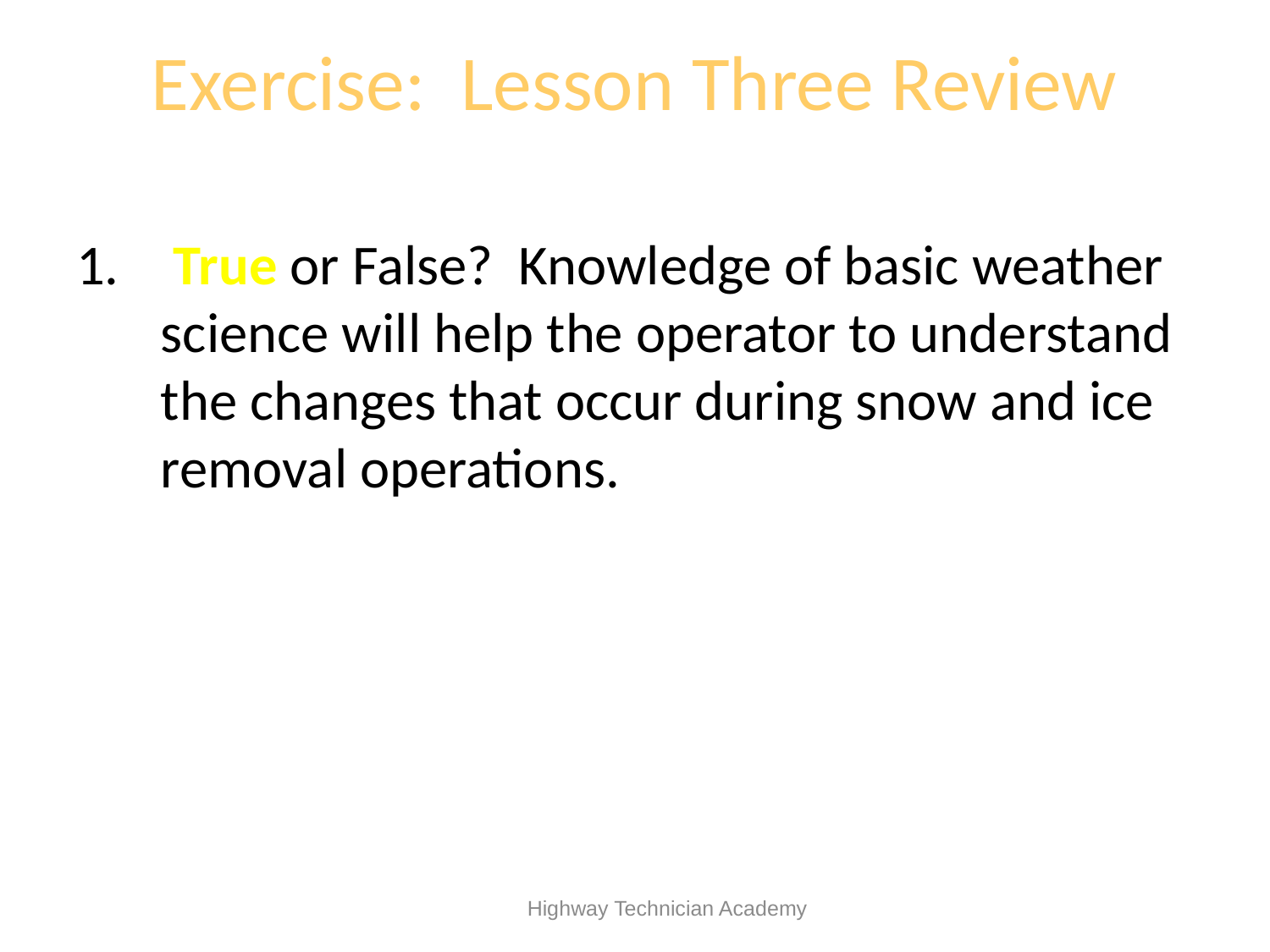

# Exercise:  Lesson Three Review
 True or False?  Knowledge of basic weather science will help the operator to understand the changes that occur during snow and ice removal operations.
           Highway Technician Academy